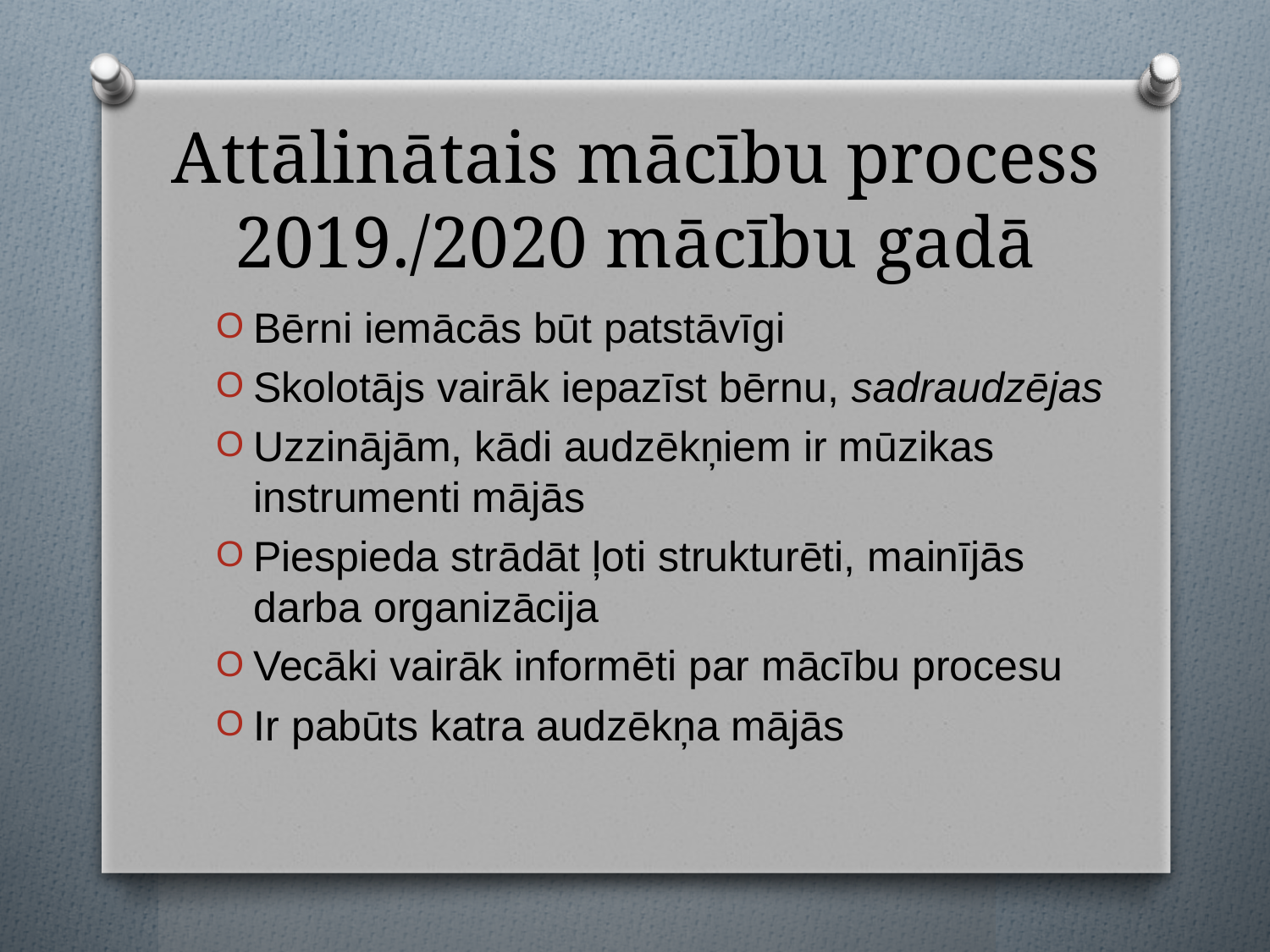

# Attālinātais mācību process 2019./2020 mācību gadā
Bērni iemācās būt patstāvīgi
Skolotājs vairāk iepazīst bērnu, sadraudzējas
Uzzinājām, kādi audzēkņiem ir mūzikas instrumenti mājās
Piespieda strādāt ļoti strukturēti, mainījās darba organizācija
Vecāki vairāk informēti par mācību procesu
Ir pabūts katra audzēkņa mājās